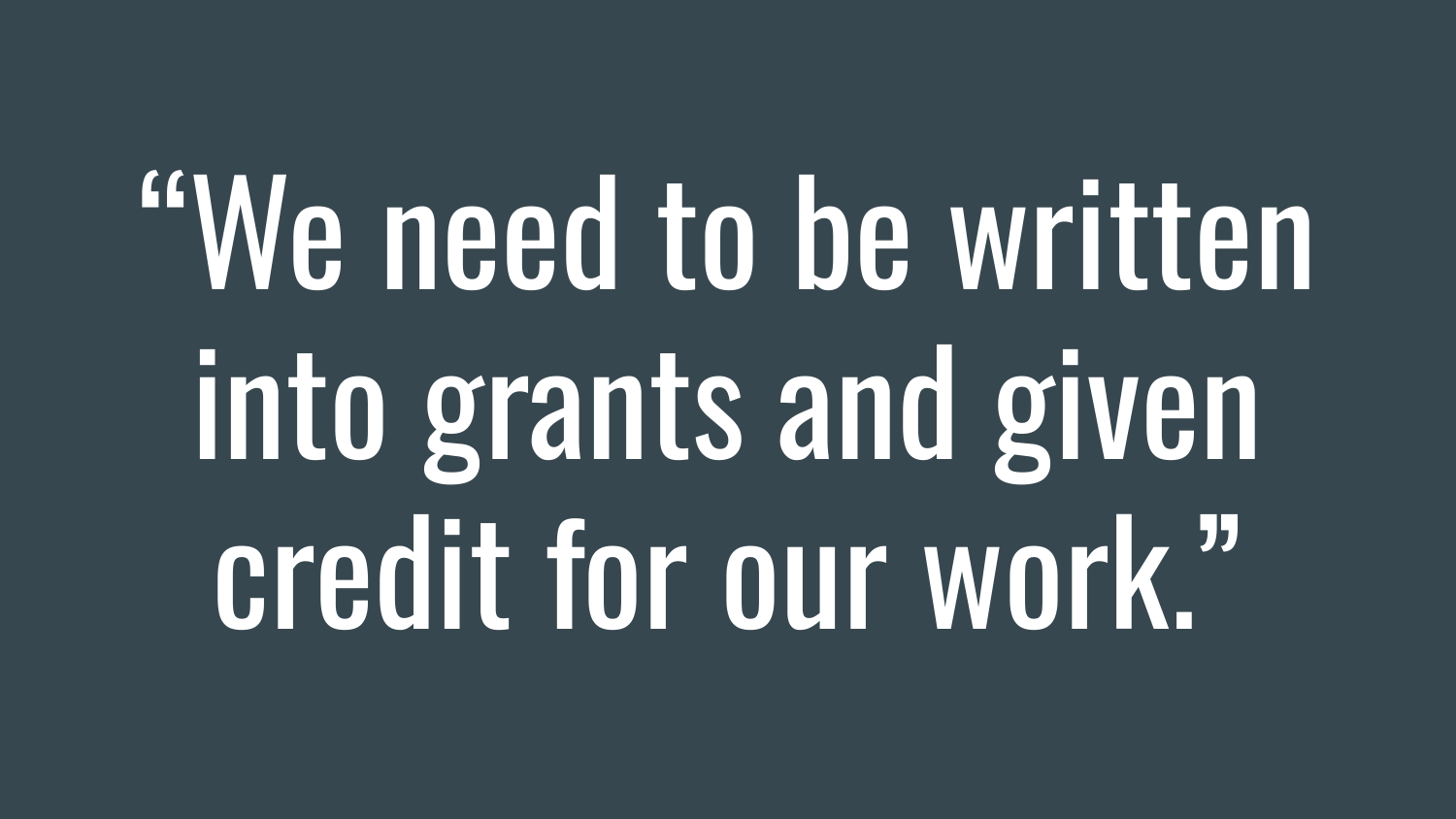

# “We need to be written into grants and given credit for our work.”